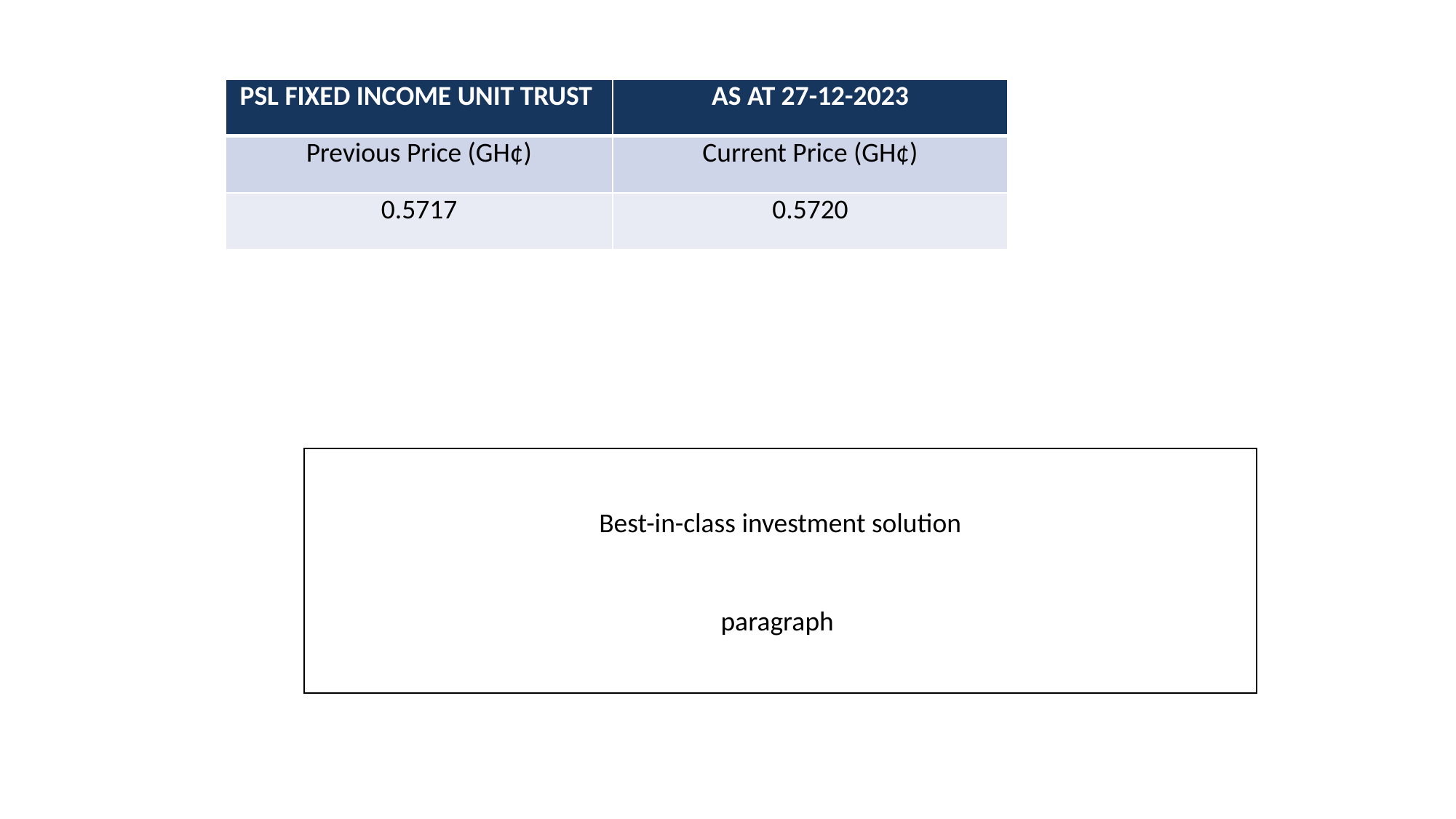

| PSL FIXED INCOME UNIT TRUST | AS AT 27-12-2023 |
| --- | --- |
| Previous Price (GH¢) | Current Price (GH¢) |
| 0.5717 | 0.5720 |
Best-in-class investment solution

paragraph